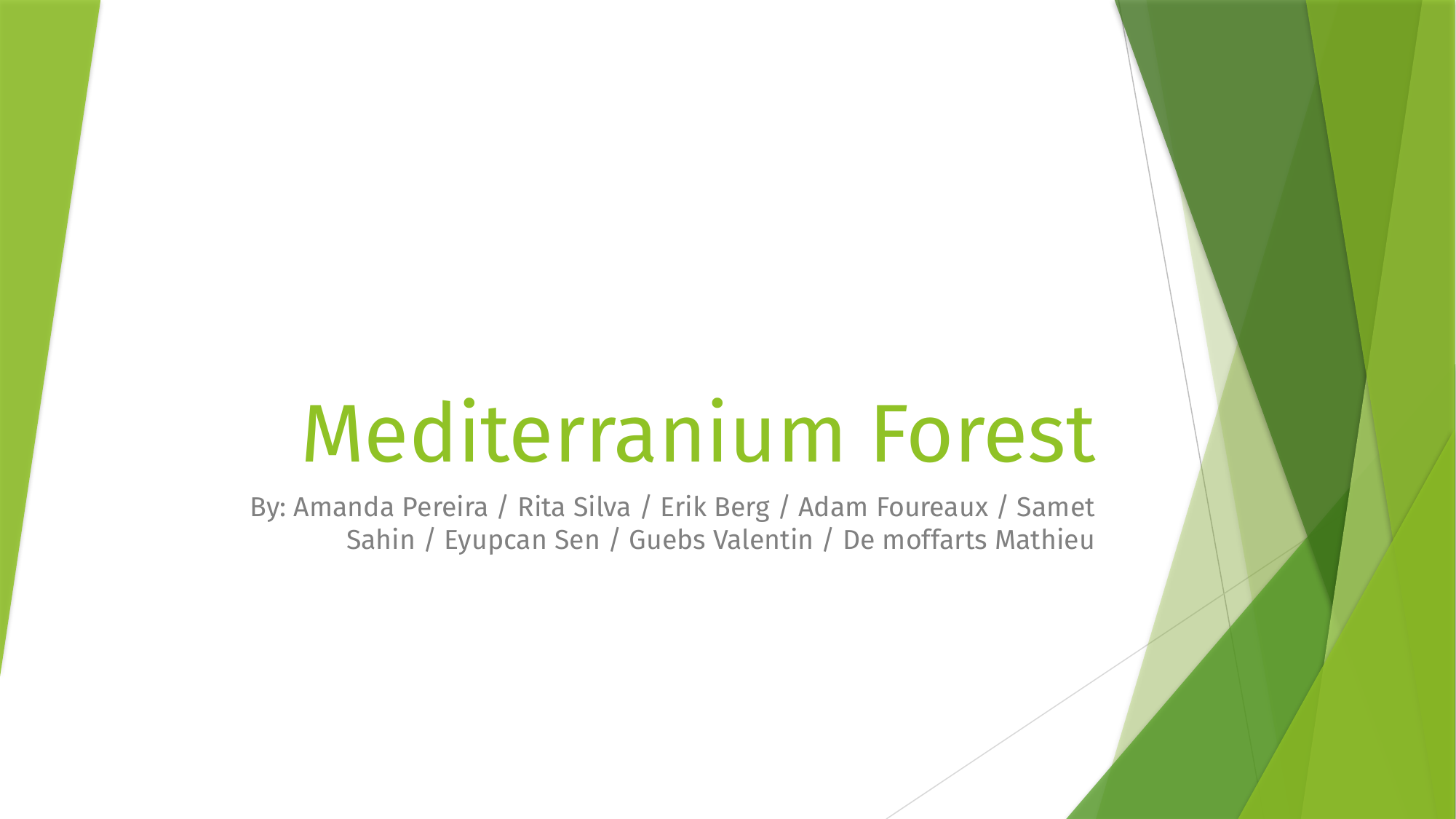

# Mediterranium Forest
By: Amanda Pereira / Rita Silva / Erik Berg / Adam Foureaux / Samet Sahin / Eyupcan Sen / Guebs Valentin / De moffarts Mathieu